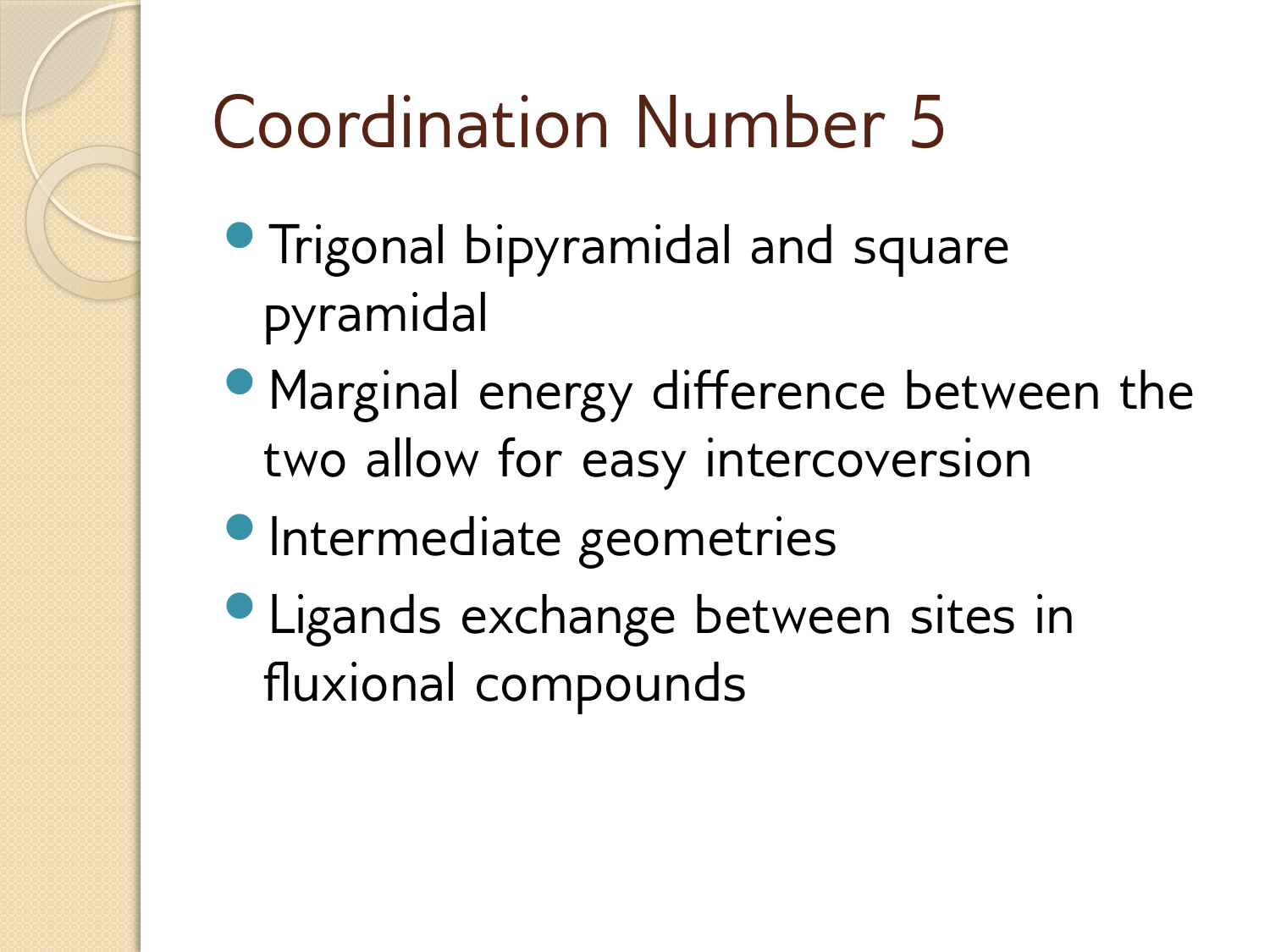

# Coordination Number 5
Trigonal bipyramidal and square pyramidal
Marginal energy difference between the two allow for easy intercoversion
Intermediate geometries
Ligands exchange between sites in fluxional compounds